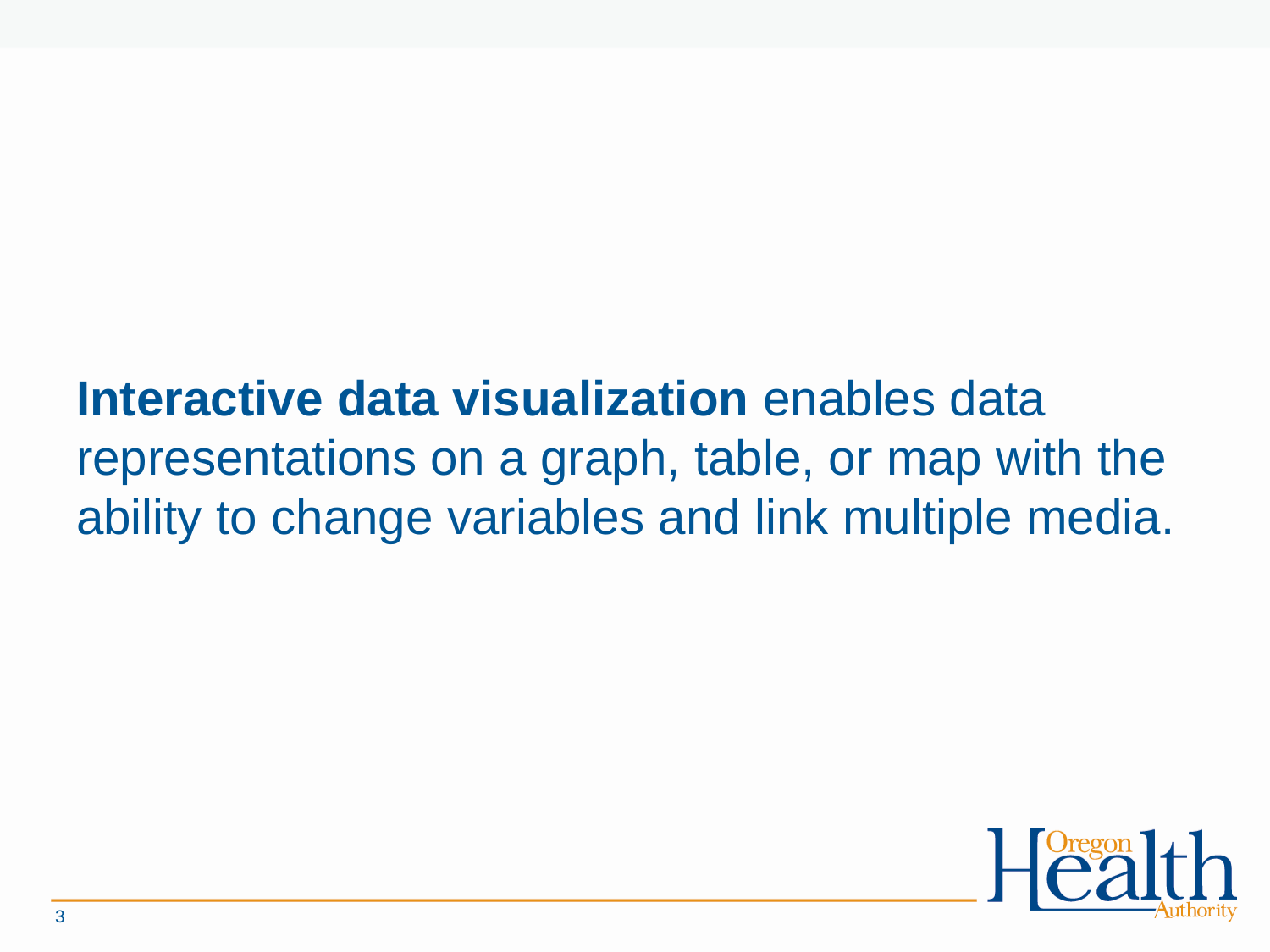

Interactive data visualization enables data representations on a graph, table, or map with the ability to change variables and link multiple media.
3